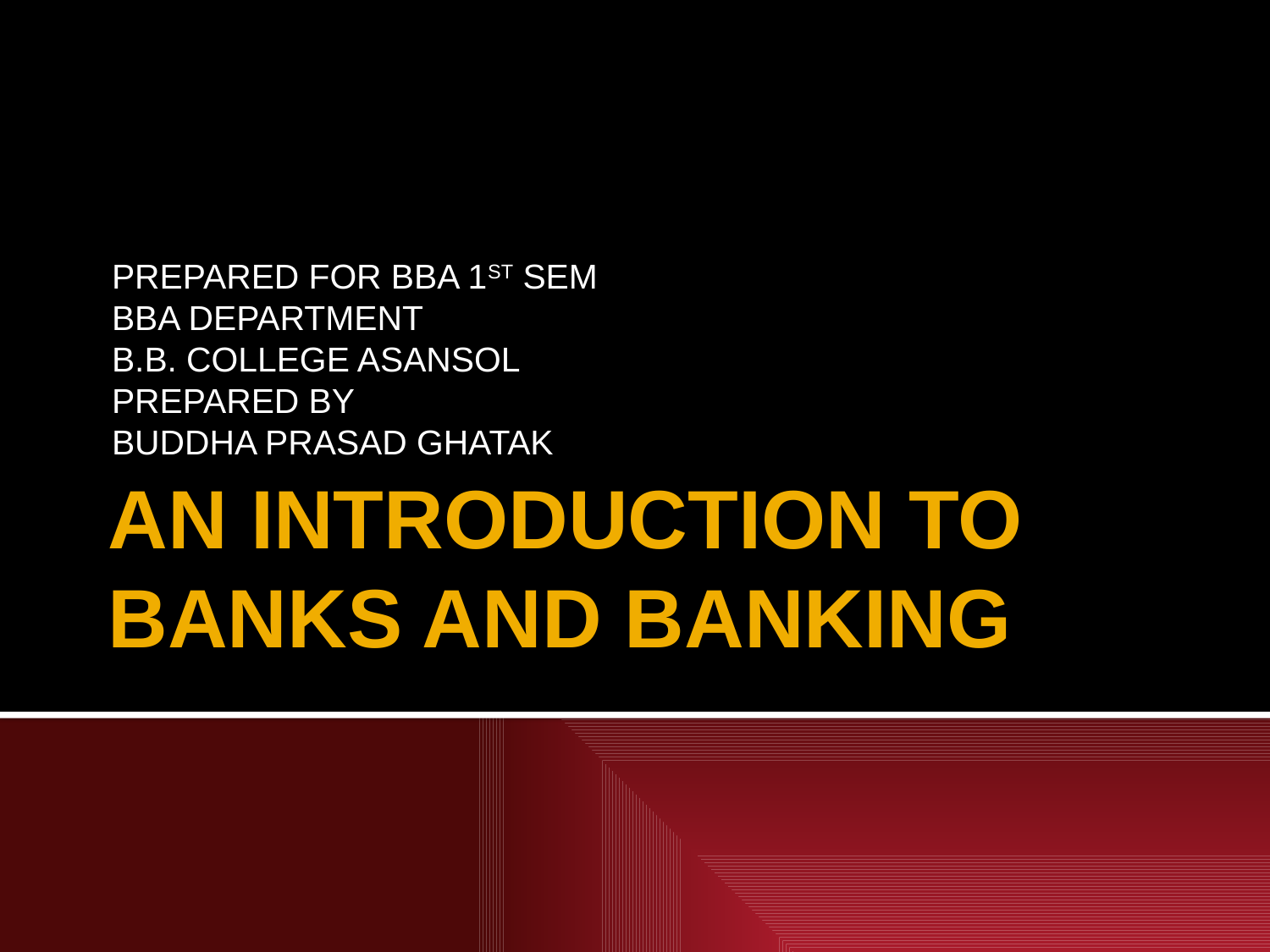

PREPARED FOR BBA 1ST SEM
BBA DEPARTMENT
B.B. COLLEGE ASANSOL
PREPARED BY
BUDDHA PRASAD GHATAK
# AN INTRODUCTION TO BANKS AND BANKING